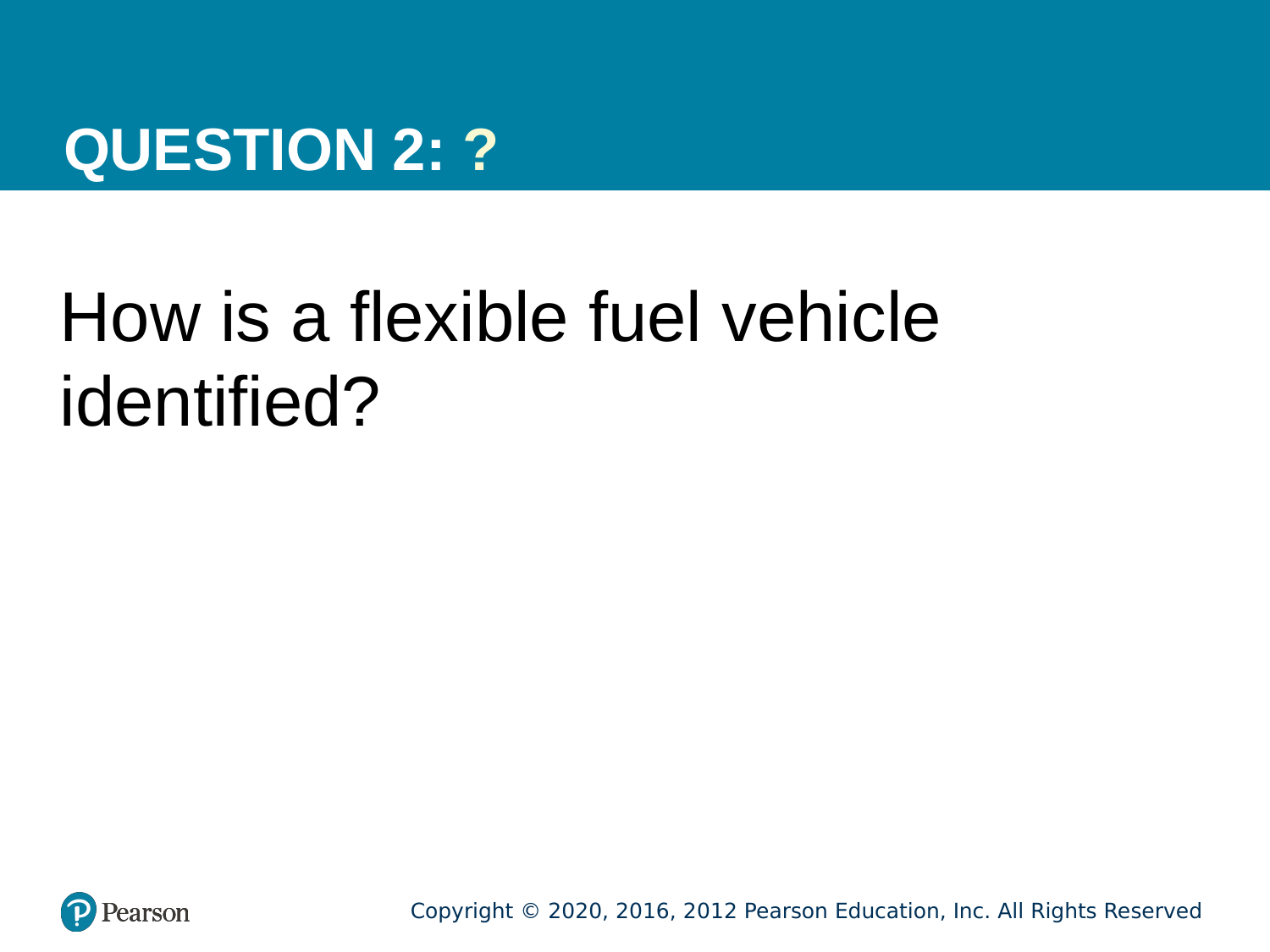

# QUESTION 2: ?
How is a flexible fuel vehicle identified?